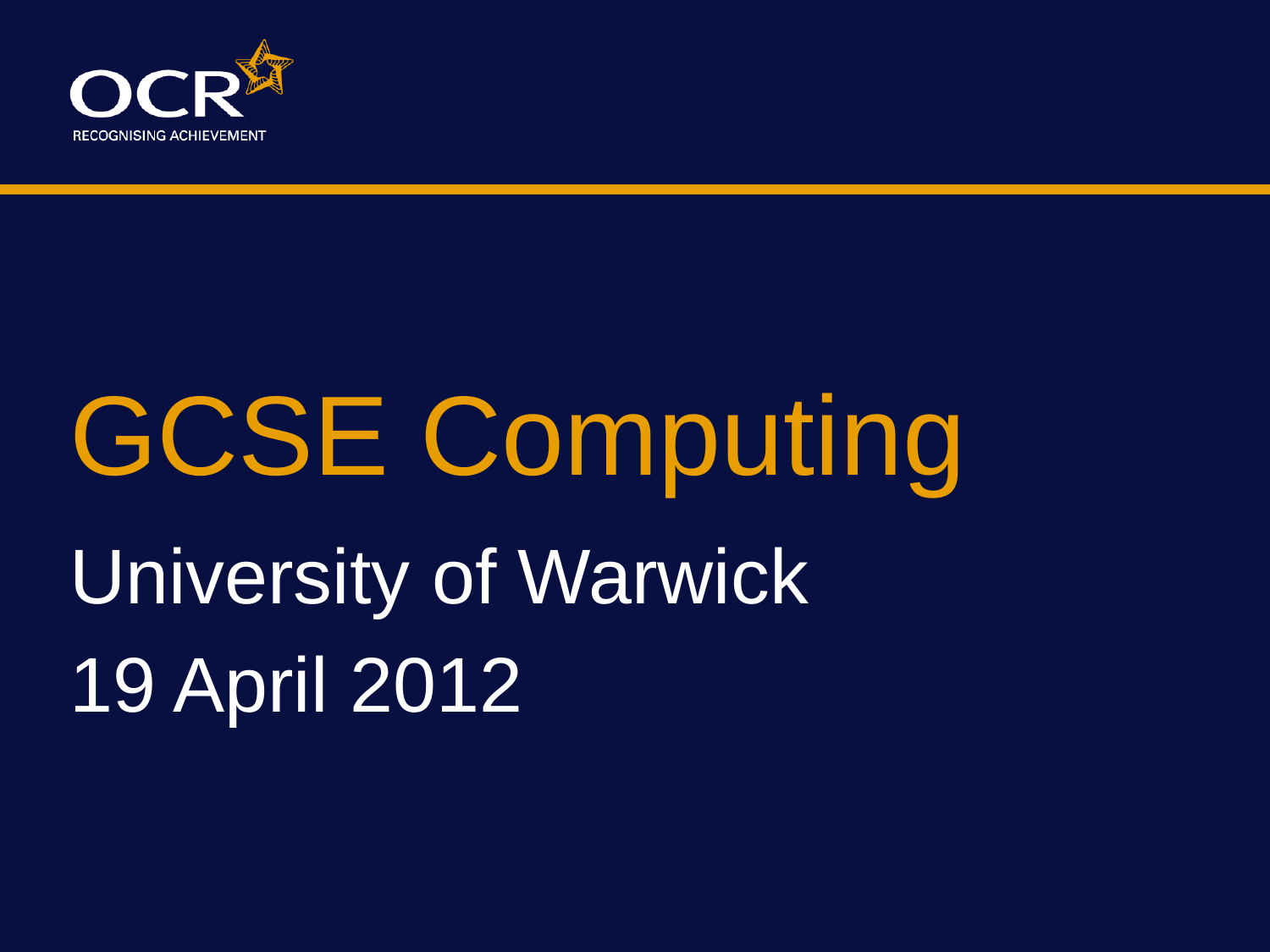

# GCSE Computing
University of Warwick
19 April 2012